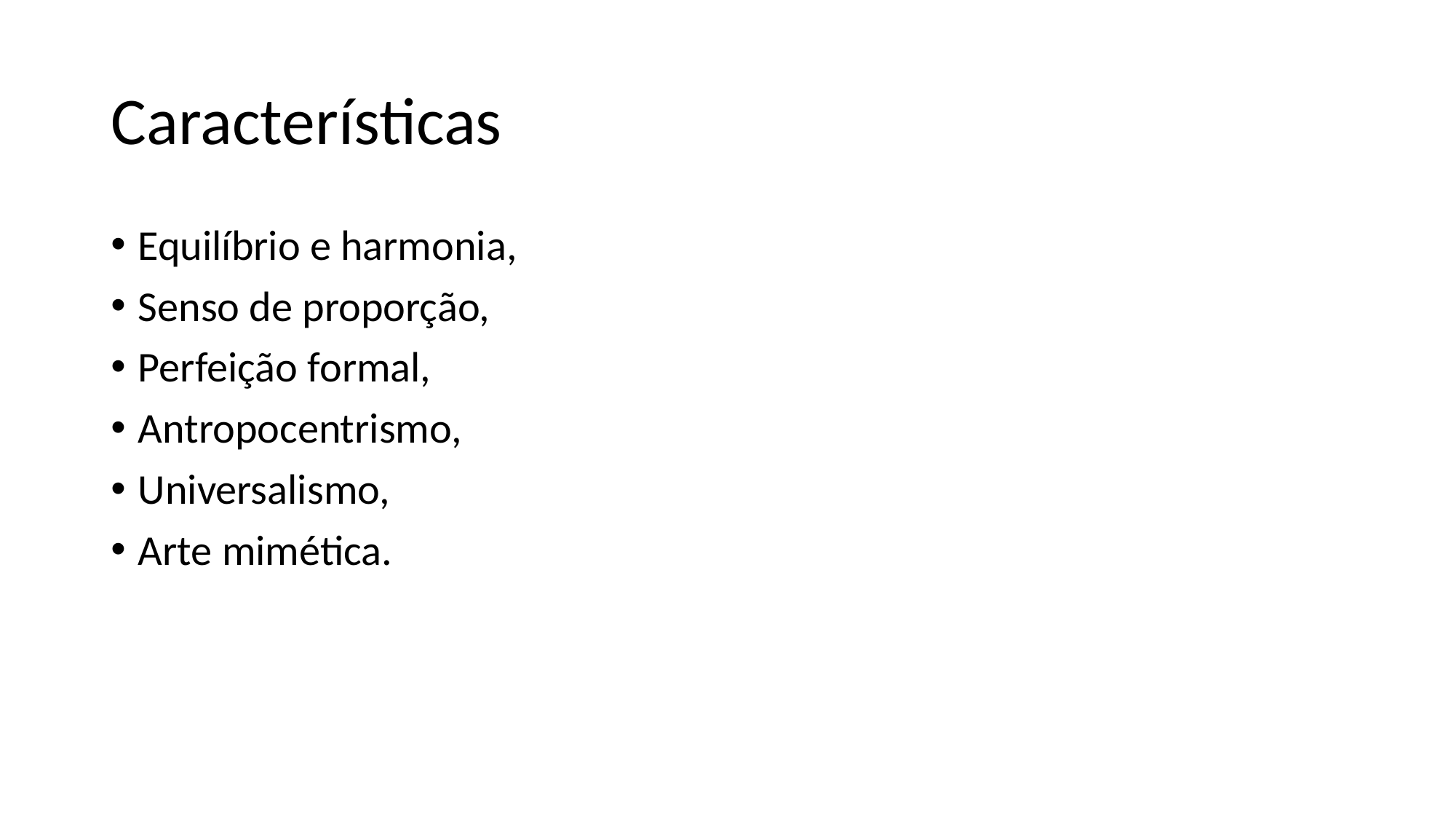

# Características
Equilíbrio e harmonia,
Senso de proporção,
Perfeição formal,
Antropocentrismo,
Universalismo,
Arte mimética.